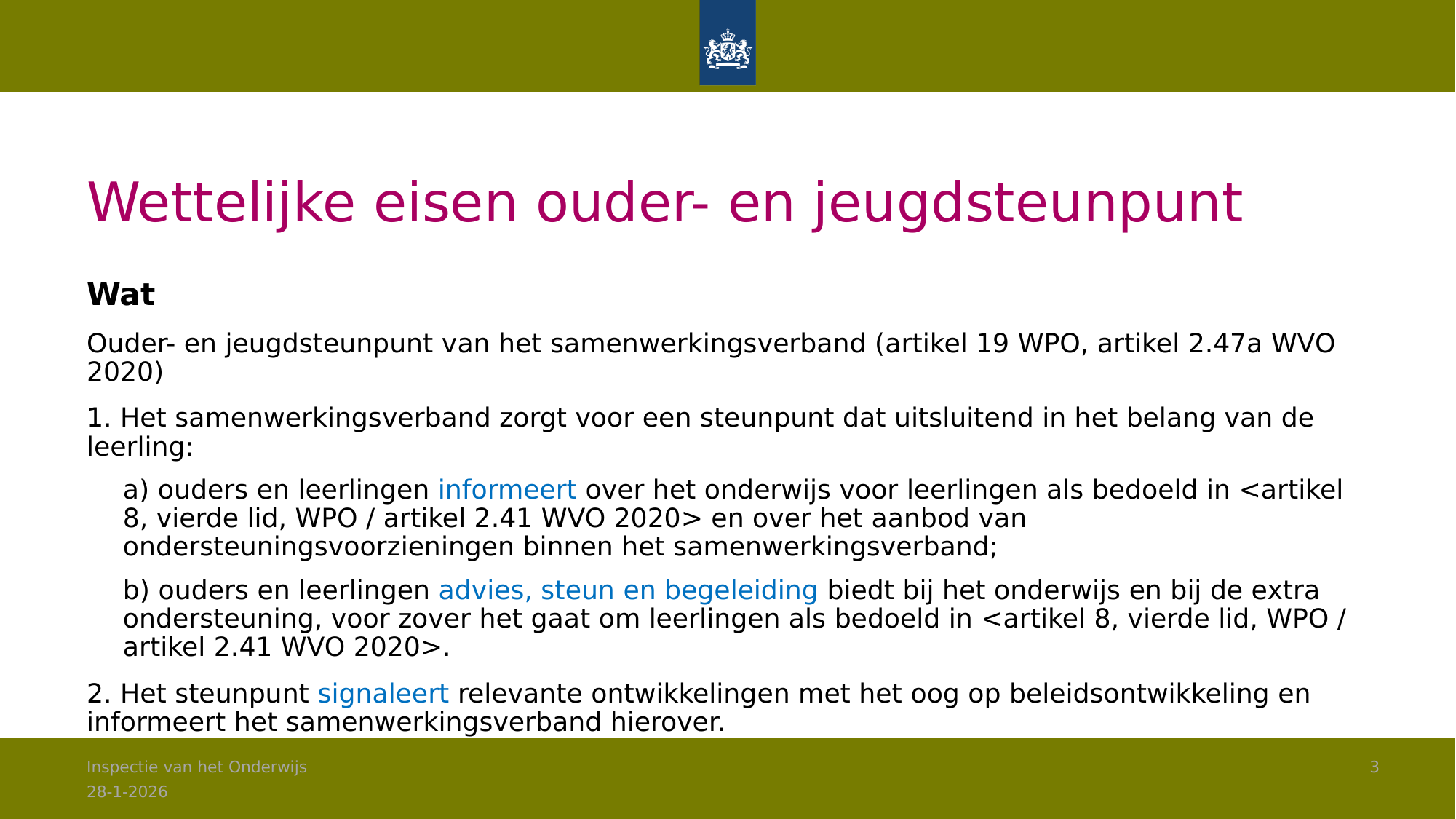

# Wettelijke eisen ouder- en jeugdsteunpunt
Wat
Ouder- en jeugdsteunpunt van het samenwerkingsverband (artikel 19 WPO, artikel 2.47a WVO 2020)
1. Het samenwerkingsverband zorgt voor een steunpunt dat uitsluitend in het belang van de leerling:
a) ouders en leerlingen informeert over het onderwijs voor leerlingen als bedoeld in <artikel 8, vierde lid, WPO / artikel 2.41 WVO 2020> en over het aanbod van ondersteuningsvoorzieningen binnen het samenwerkingsverband;
b) ouders en leerlingen advies, steun en begeleiding biedt bij het onderwijs en bij de extra ondersteuning, voor zover het gaat om leerlingen als bedoeld in <artikel 8, vierde lid, WPO / artikel 2.41 WVO 2020>.
2. Het steunpunt signaleert relevante ontwikkelingen met het oog op beleidsontwikkeling en informeert het samenwerkingsverband hierover.
Inspectie van het Onderwijs
3
28-1-2026